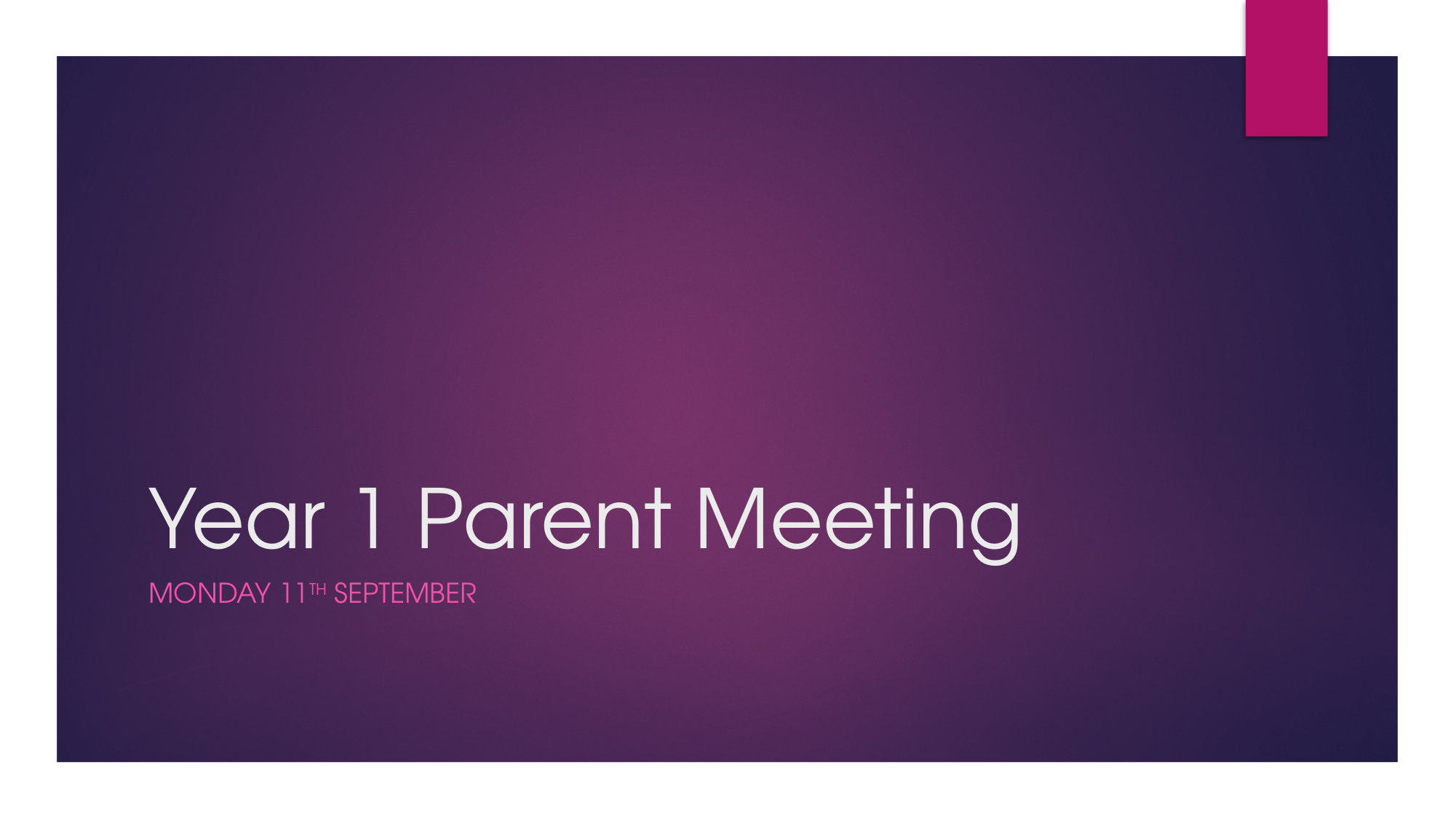

# Year 1 Parent Meeting
Monday 11th September